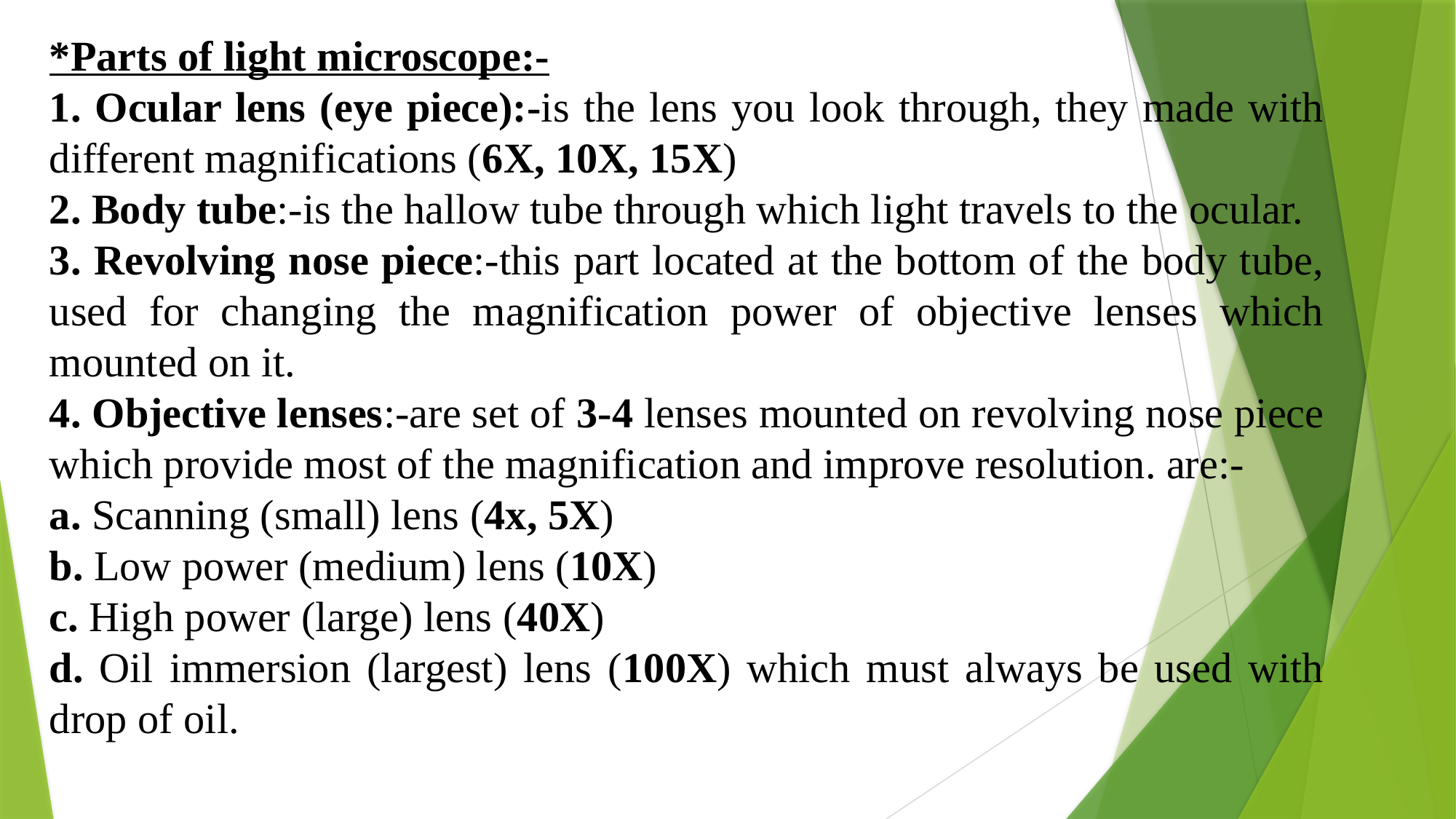

*Parts of light microscope:-
1. Ocular lens (eye piece):-is the lens you look through, they made with different magnifications (6X, 10X, 15X)
2. Body tube:-is the hallow tube through which light travels to the ocular.
3. Revolving nose piece:-this part located at the bottom of the body tube, used for changing the magnification power of objective lenses which mounted on it.
4. Objective lenses:-are set of 3-4 lenses mounted on revolving nose piece which provide most of the magnification and improve resolution. are:-
a. Scanning (small) lens (4x, 5X)
b. Low power (medium) lens (10X)
c. High power (large) lens (40X)
d. Oil immersion (largest) lens (100X) which must always be used with drop of oil.